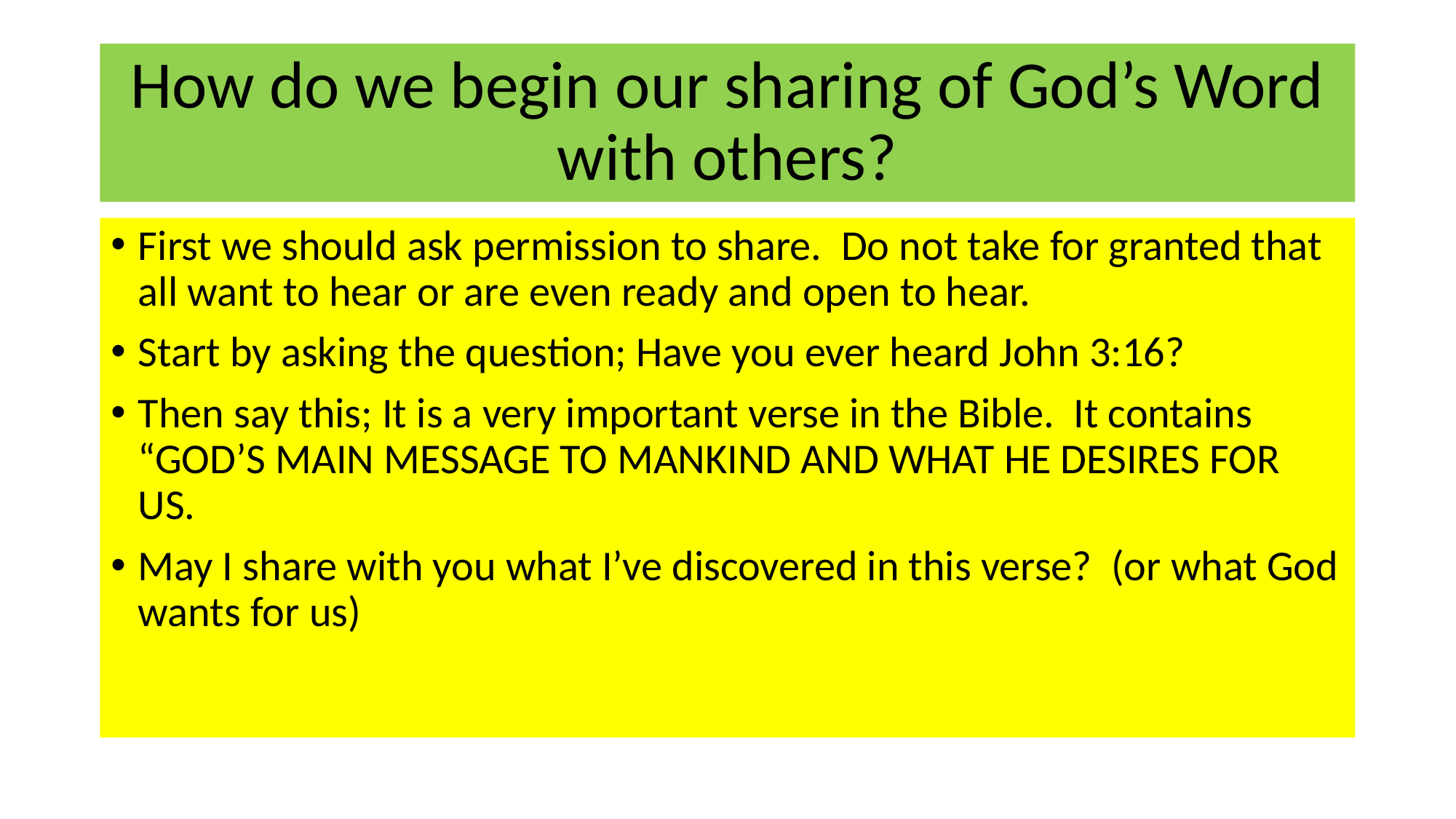

# How do we begin our sharing of God’s Word with others?
First we should ask permission to share.  Do not take for granted that all want to hear or are even ready and open to hear.
Start by asking the question; Have you ever heard John 3:16?
Then say this; It is a very important verse in the Bible.  It contains “GOD’S MAIN MESSAGE TO MANKIND AND WHAT HE DESIRES FOR US.
May I share with you what I’ve discovered in this verse?  (or what God wants for us)